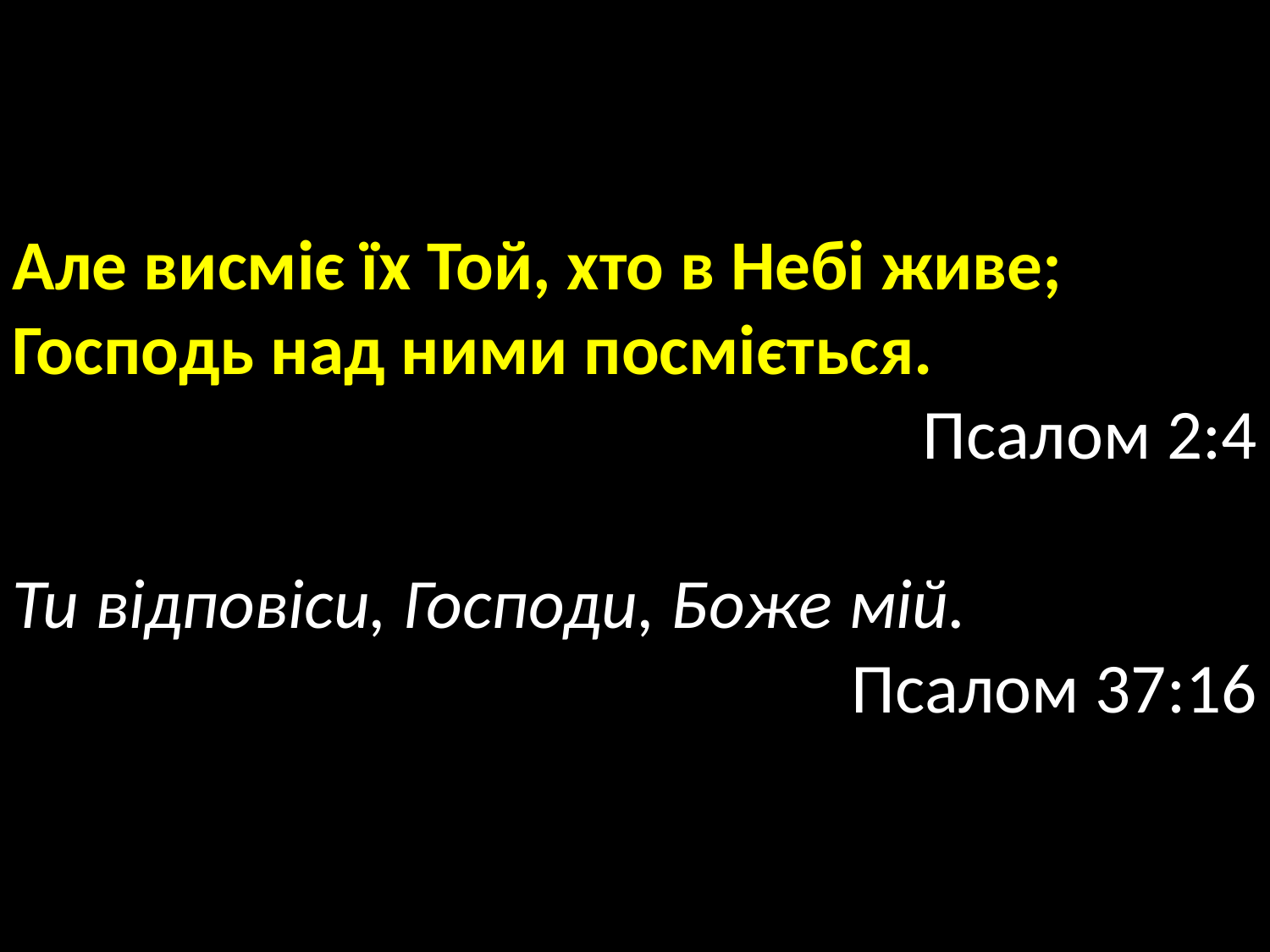

Але висміє їх Той, хто в Небі живе;
Господь над ними посміється.
Псалом 2:4

Ти відповіси, Господи, Боже мій.
Псалом 37:16